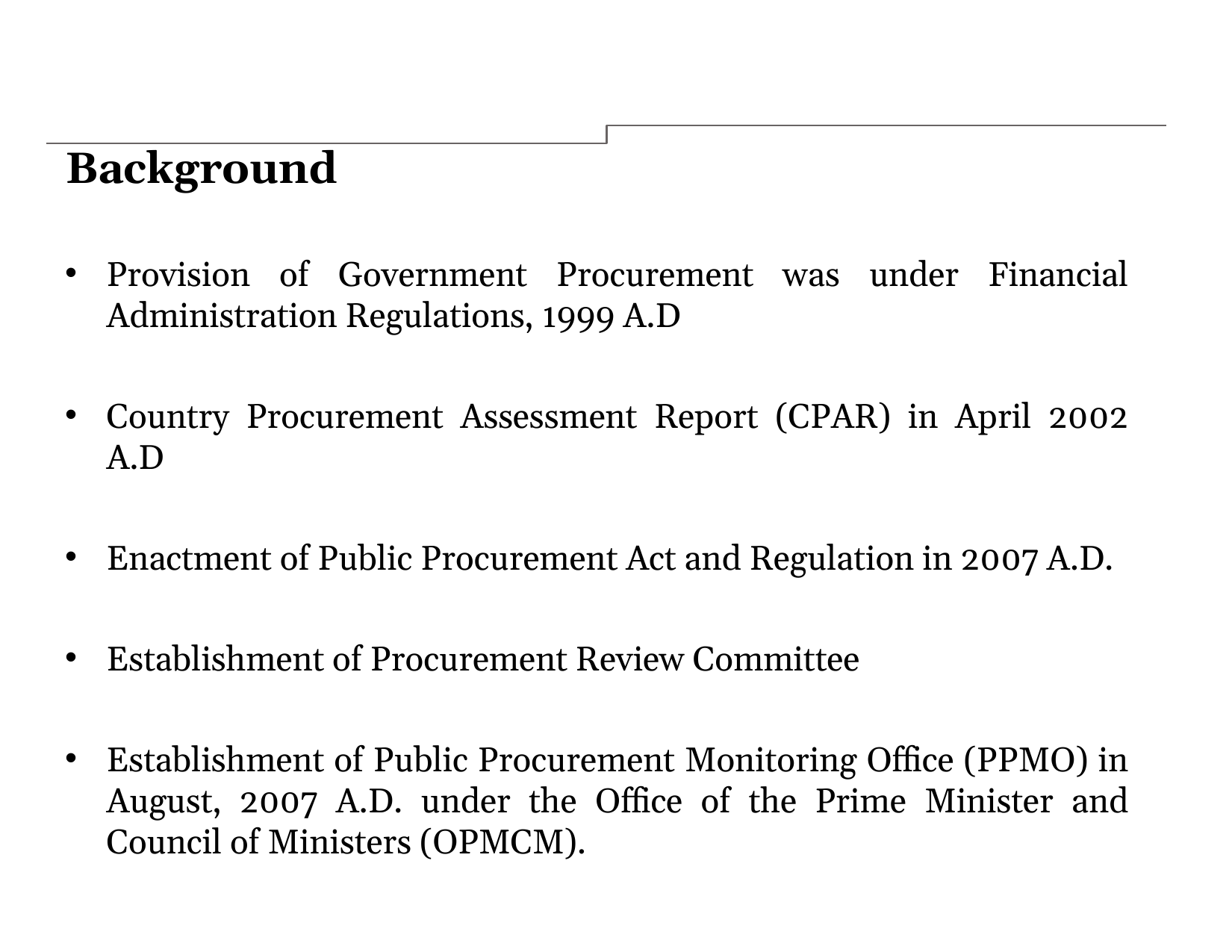

# Background
Provision of Government Procurement was under Financial Administration Regulations, 1999 A.D

Country Procurement Assessment Report (CPAR) in April 2002 A.D

Enactment of Public Procurement Act and Regulation in 2007 A.D.

Establishment of Procurement Review Committee

Establishment of Public Procurement Monitoring Office (PPMO) in August, 2007 A.D. under the Office of the Prime Minister and Council of Ministers (OPMCM).